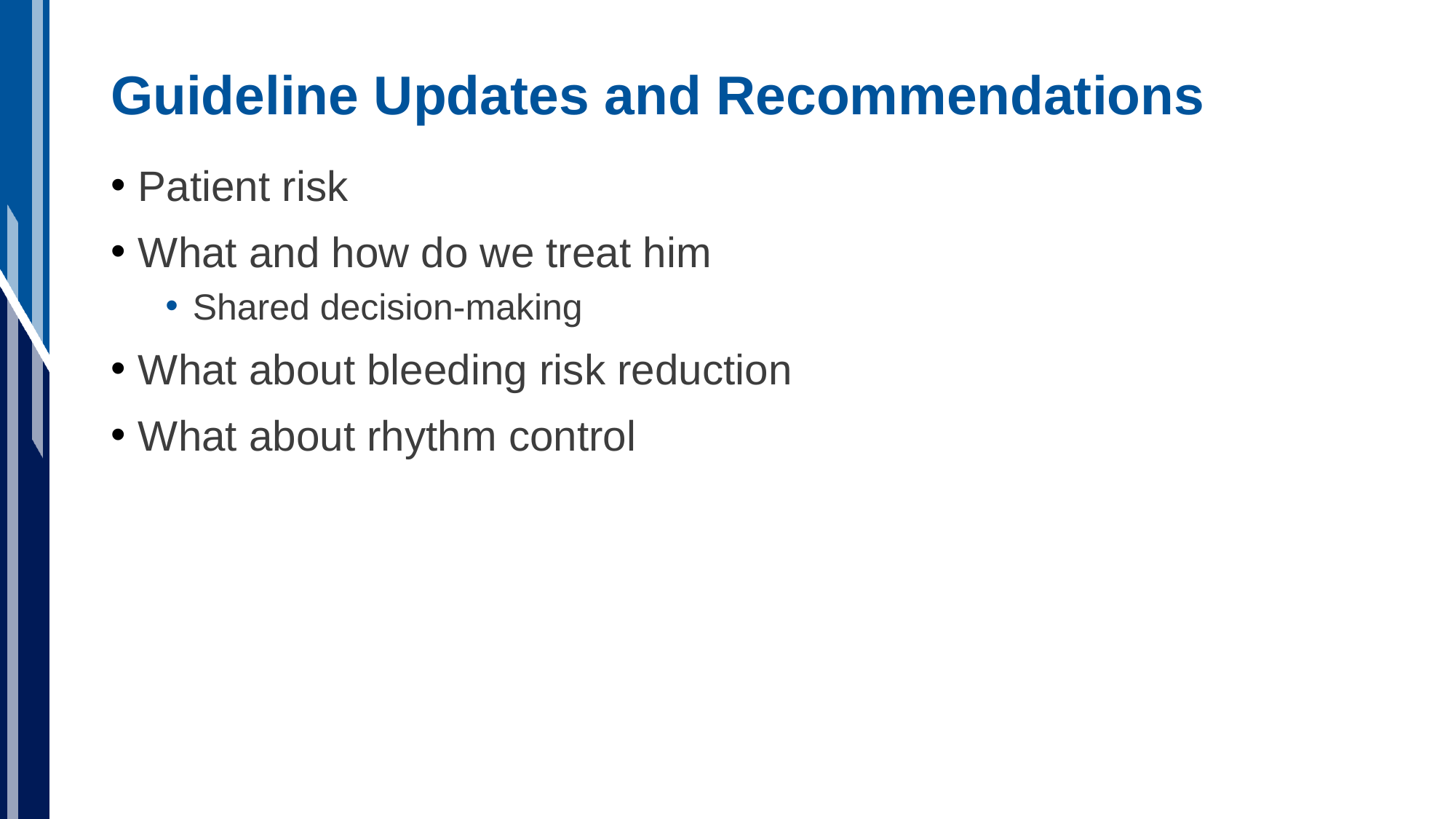

# Guideline Updates and Recommendations
Patient risk
What and how do we treat him
Shared decision-making
What about bleeding risk reduction
What about rhythm control